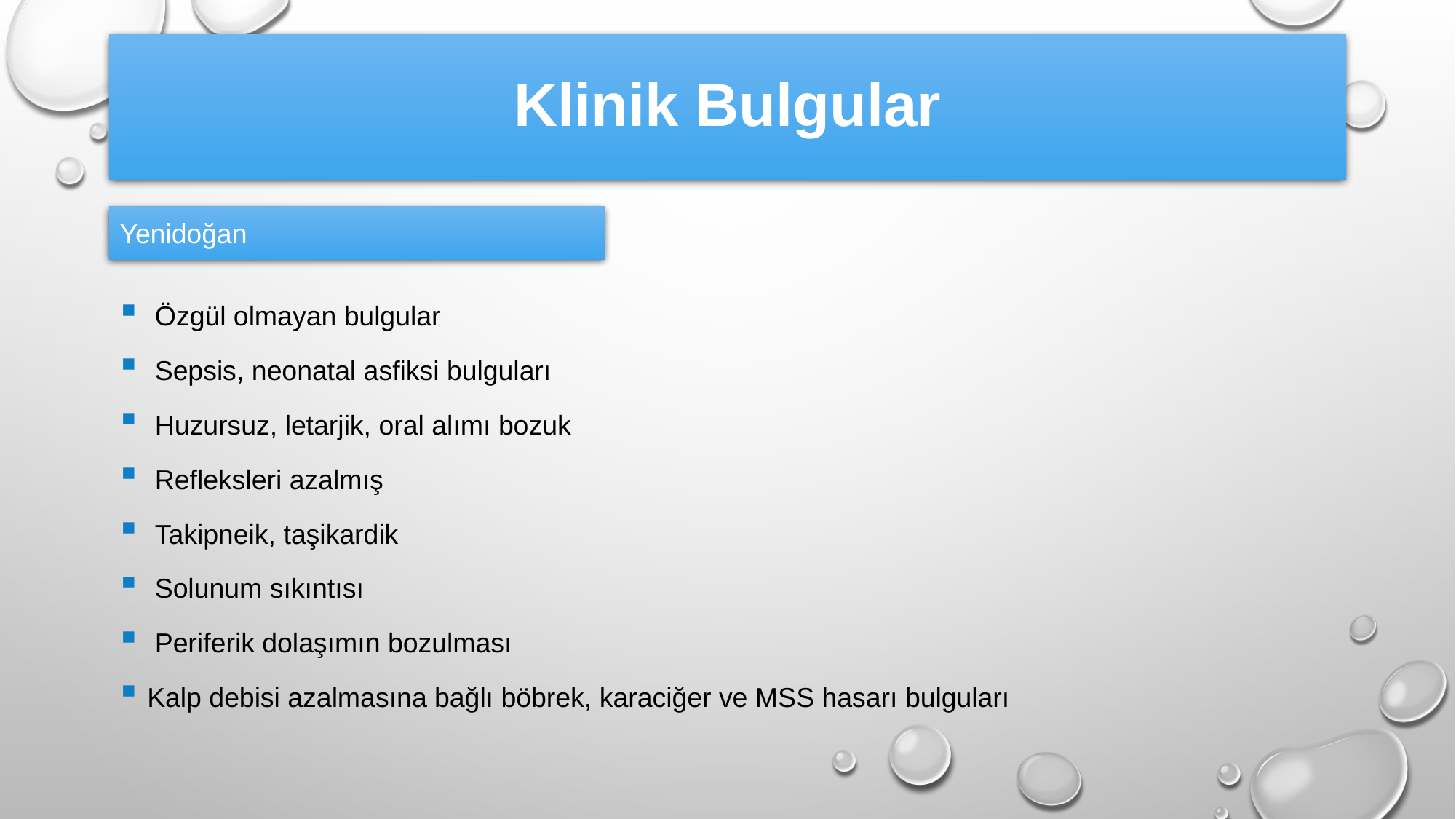

# Klinik Bulgular
Yenidoğan
 Özgül olmayan bulgular
 Sepsis, neonatal asfiksi bulguları
 Huzursuz, letarjik, oral alımı bozuk
 Refleksleri azalmış
 Takipneik, taşikardik
 Solunum sıkıntısı
 Periferik dolaşımın bozulması
Kalp debisi azalmasına bağlı böbrek, karaciğer ve MSS hasarı bulguları